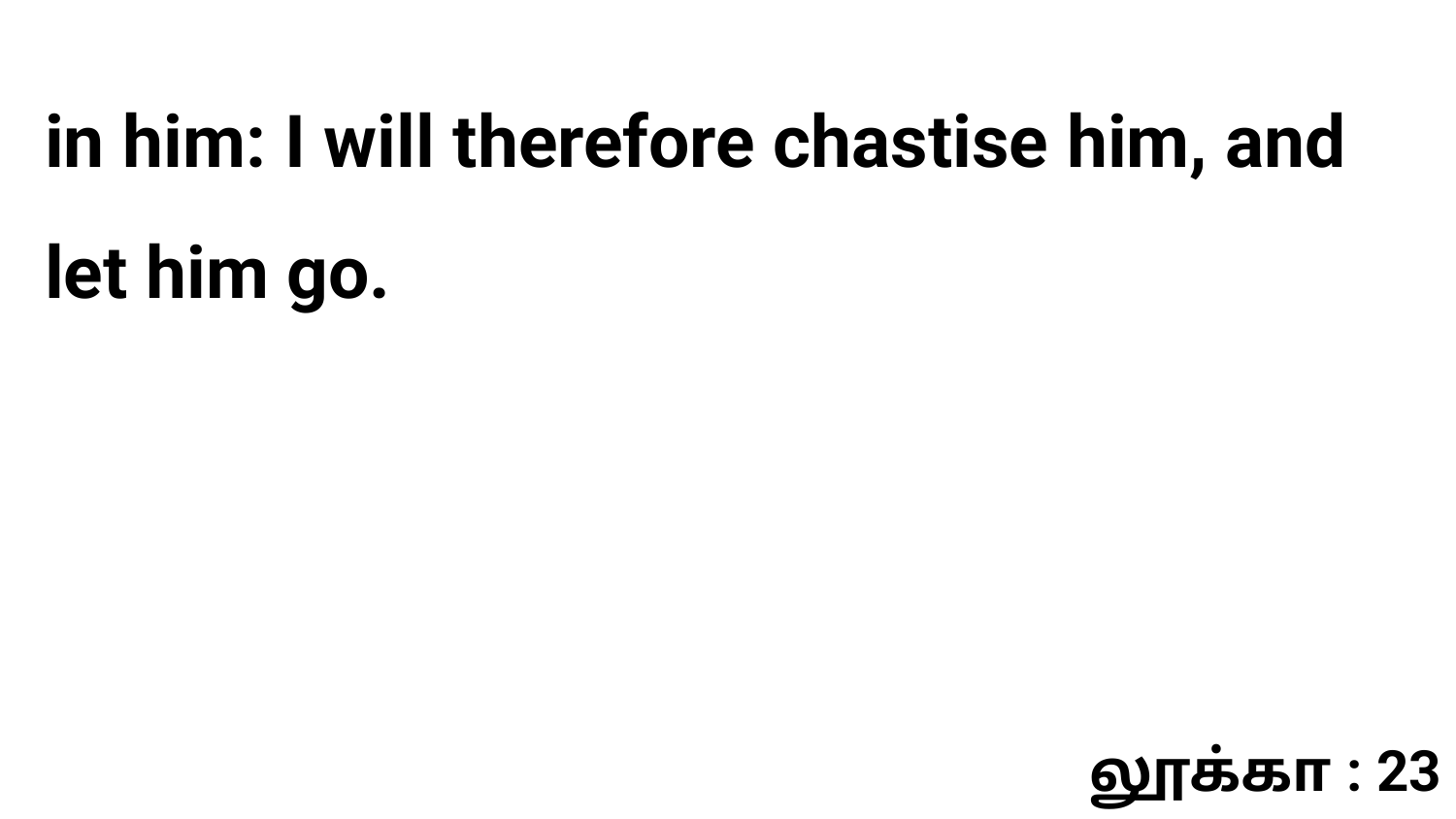

in him: I will therefore chastise him, and let him go.
லூக்கா : 23